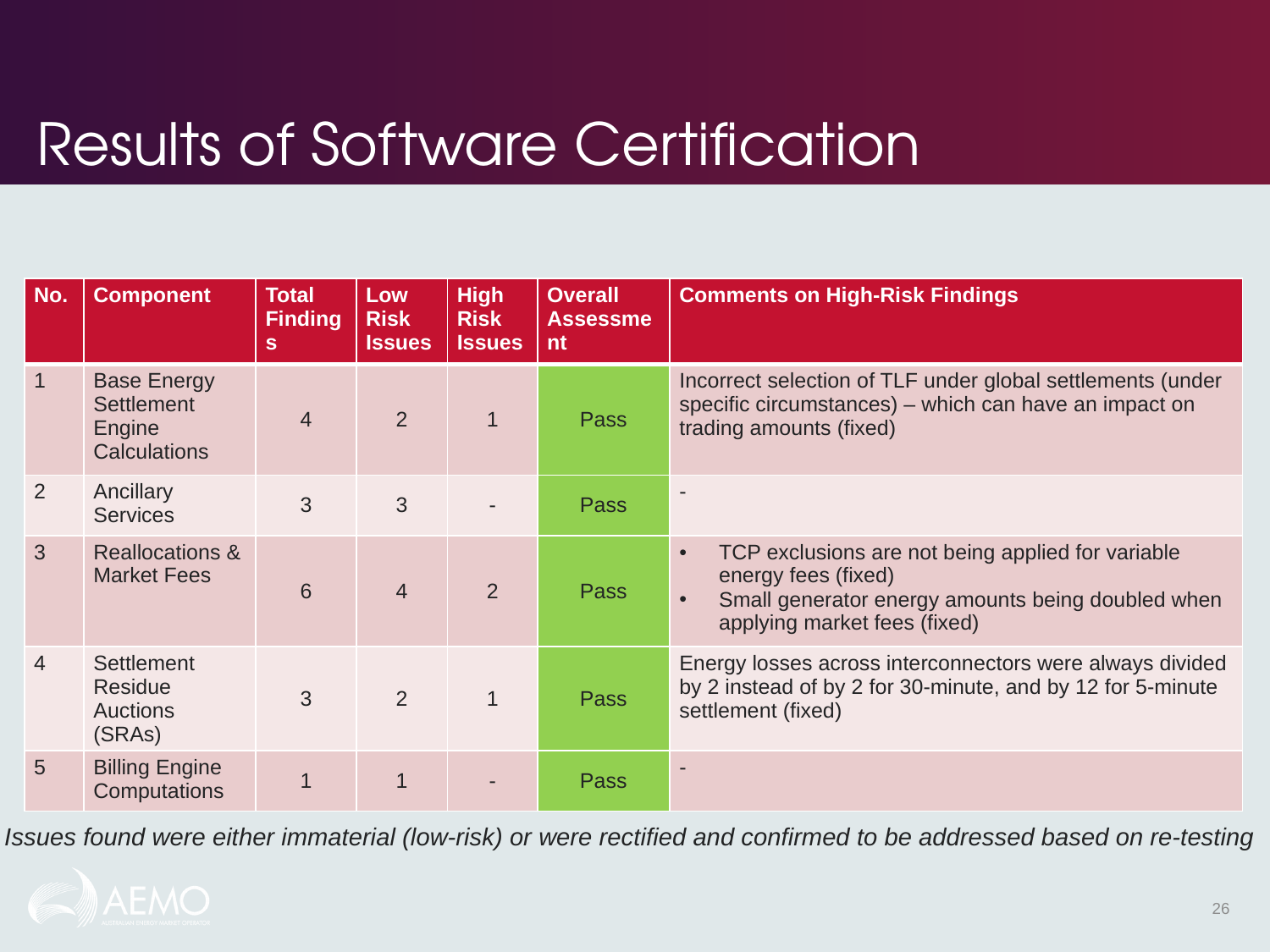

# Results of Software Certification
| No. | Component | Total Findings | Low Risk Issues | High Risk Issues | Overall Assessment | Comments on High-Risk Findings |
| --- | --- | --- | --- | --- | --- | --- |
| 1 | Base Energy Settlement Engine Calculations | 4 | 2 | 1 | Pass | Incorrect selection of TLF under global settlements (under specific circumstances) – which can have an impact on trading amounts (fixed) |
| 2 | Ancillary Services | 3 | 3 | - | Pass | - |
| 3 | Reallocations & Market Fees | 6 | 4 | 2 | Pass | TCP exclusions are not being applied for variable energy fees (fixed) Small generator energy amounts being doubled when applying market fees (fixed) |
| 4 | Settlement Residue Auctions (SRAs) | 3 | 2 | 1 | Pass | Energy losses across interconnectors were always divided by 2 instead of by 2 for 30-minute, and by 12 for 5-minute settlement (fixed) |
| 5 | Billing Engine Computations | 1 | 1 | - | Pass | - |
Issues found were either immaterial (low-risk) or were rectified and confirmed to be addressed based on re-testing
26